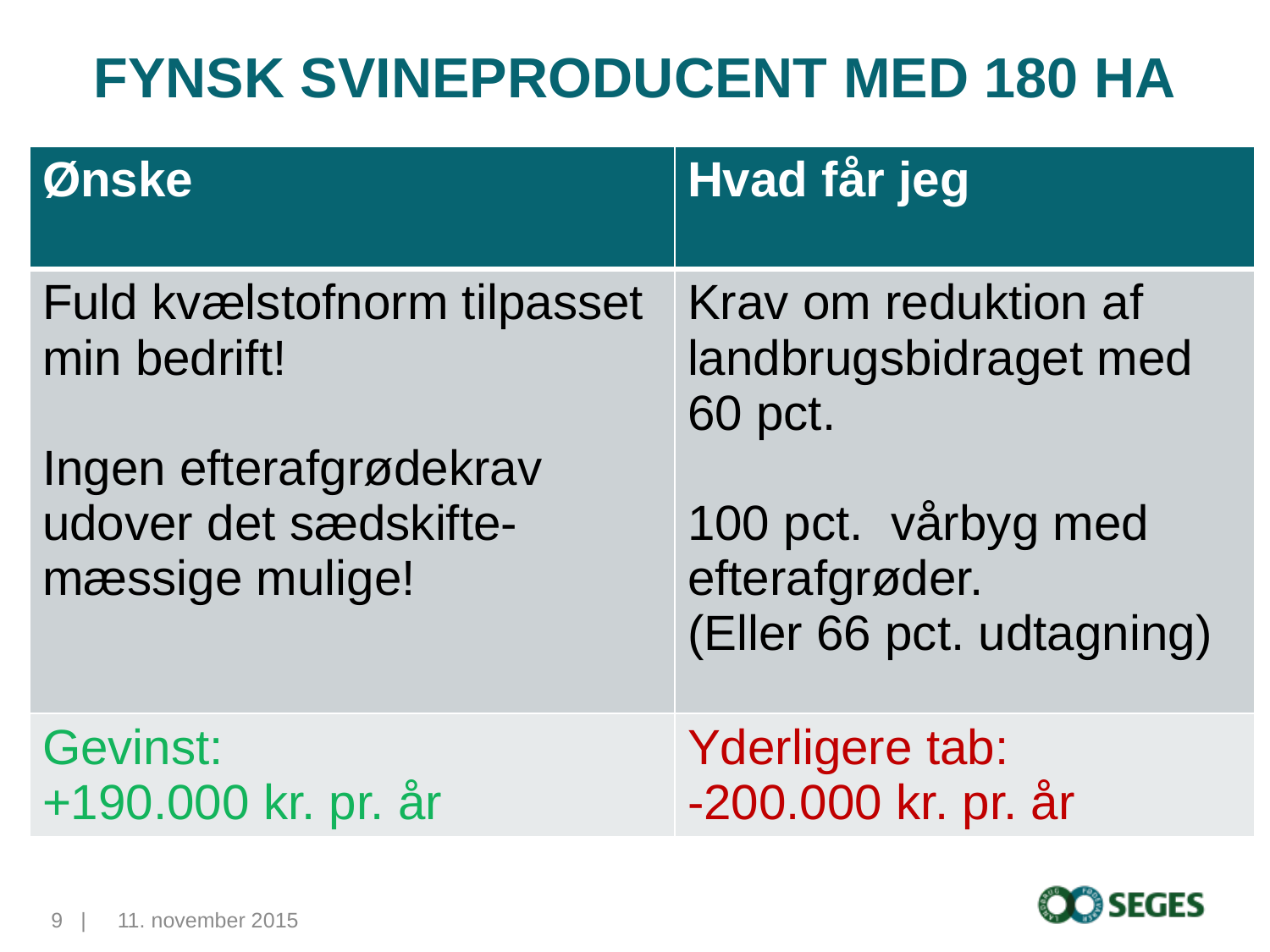

# Fynsk svineproducent med 180 ha
| Ønske | Hvad får jeg |
| --- | --- |
| Fuld kvælstofnorm tilpasset min bedrift! Ingen efterafgrødekrav udover det sædskifte-mæssige mulige! | Krav om reduktion af landbrugsbidraget med 60 pct. 100 pct. vårbyg med efterafgrøder. (Eller 66 pct. udtagning) |
| Gevinst: +190.000 kr. pr. år | Yderligere tab: -200.000 kr. pr. år |
9...|
11. november 2015